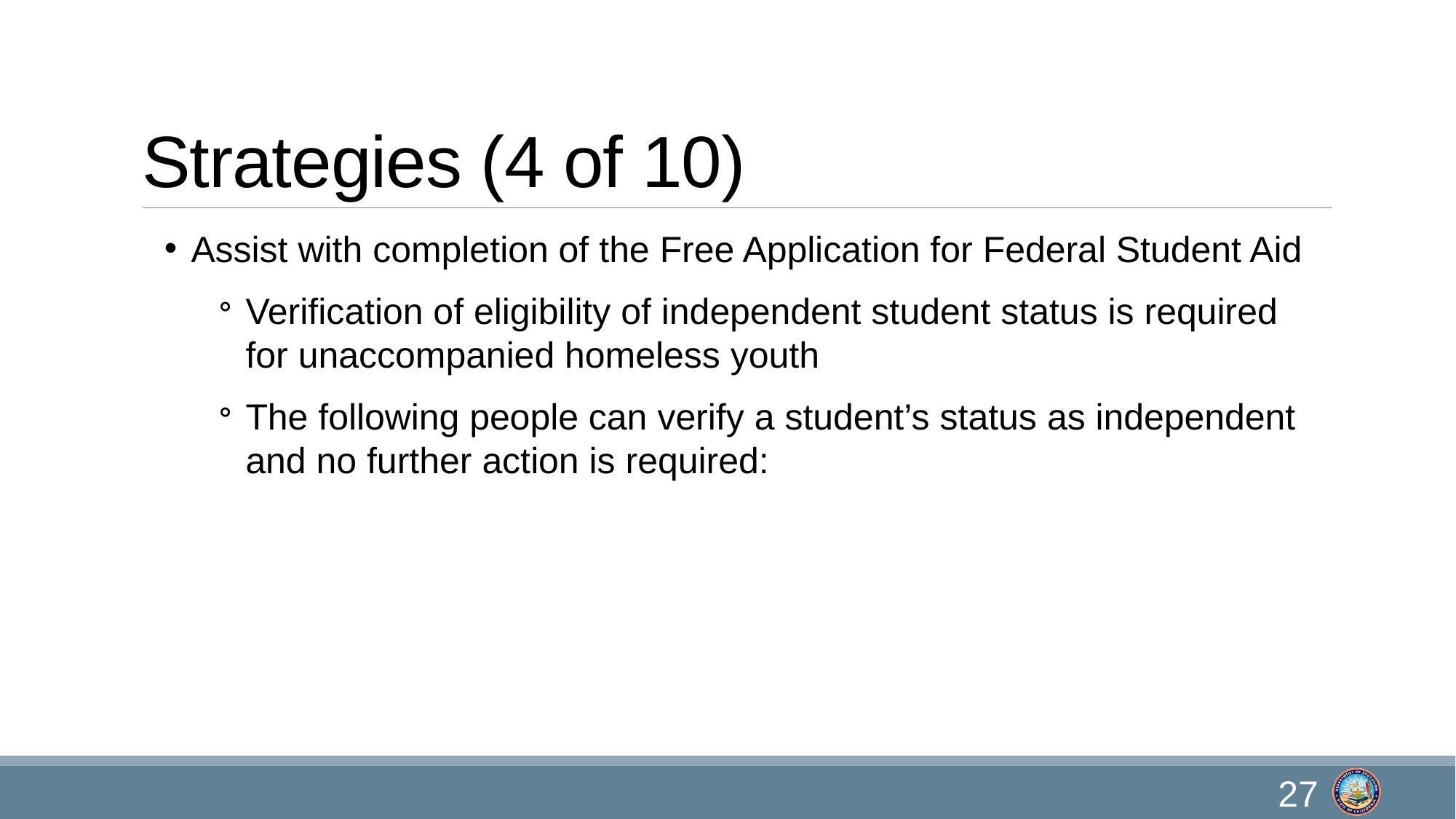

# Strategies (4 of 10)
Assist with completion of the Free Application for Federal Student Aid
Verification of eligibility of independent student status is required for unaccompanied homeless youth
The following people can verify a student’s status as independent and no further action is required:

27